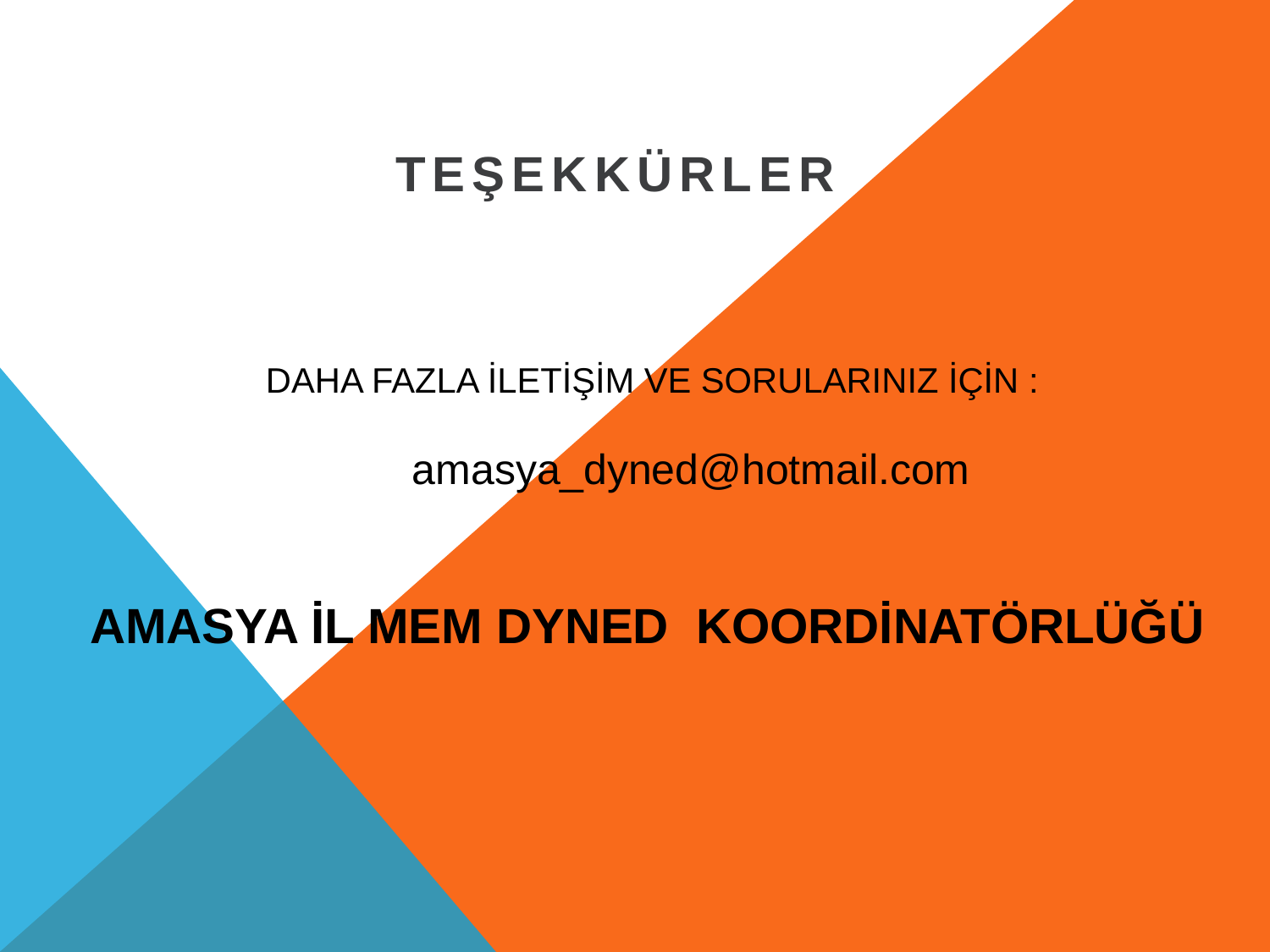

TEŞEKKÜRLER

# DAHA FAZLA İLETİŞİM VE SORULARINIZ İÇİN : amasya_dyned@hotmail.com AMASYA İL MEM DYNED  Koordinatörlüğü